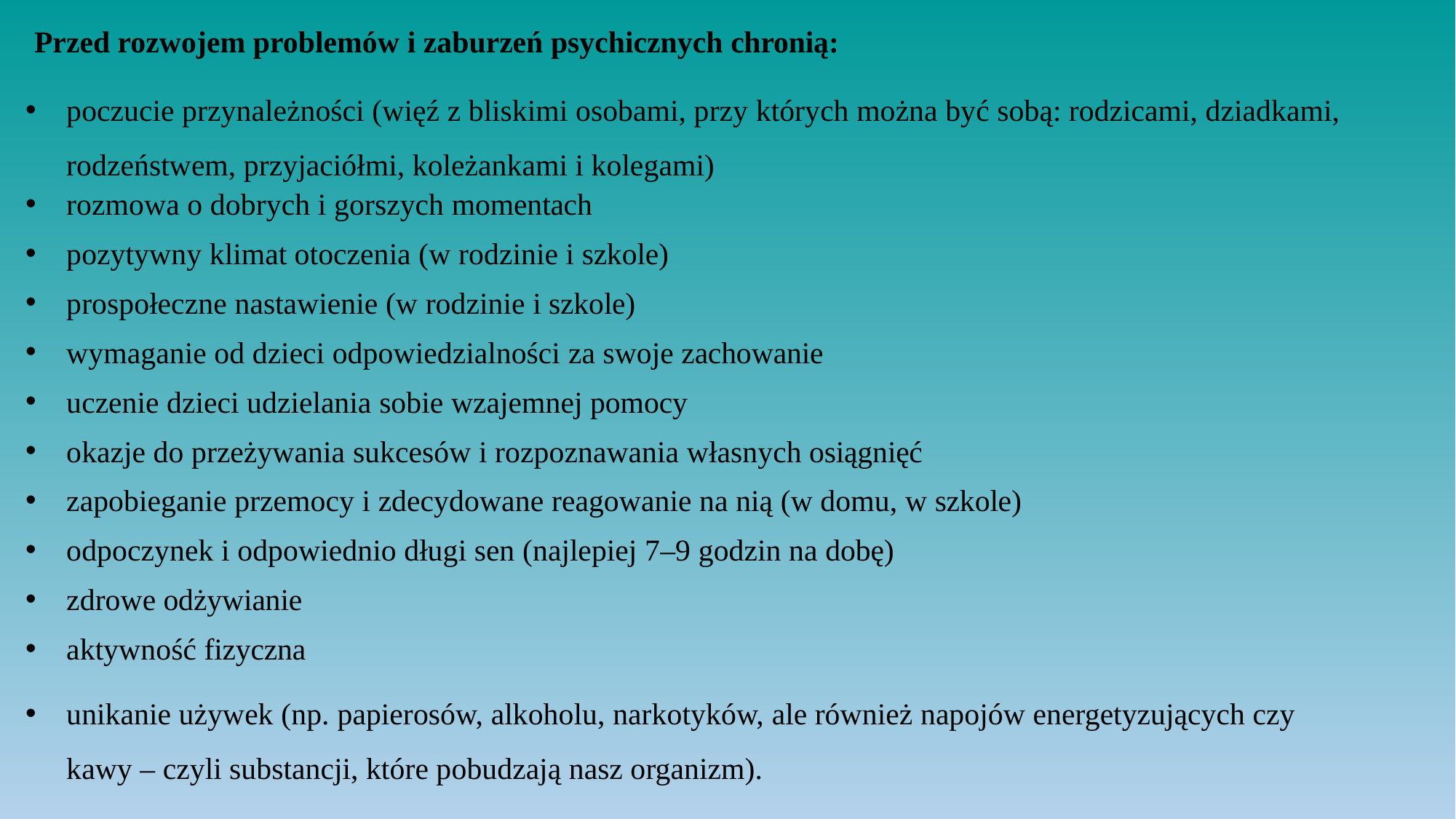

Przed rozwojem problemów i zaburzeń psychicznych chronią:
poczucie przynależności (więź z bliskimi osobami, przy których można być sobą: rodzicami, dziadkami, rodzeństwem, przyjaciółmi, koleżankami i kolegami)
rozmowa o dobrych i gorszych momentach
pozytywny klimat otoczenia (w rodzinie i szkole)
prospołeczne nastawienie (w rodzinie i szkole)
wymaganie od dzieci odpowiedzialności za swoje zachowanie
uczenie dzieci udzielania sobie wzajemnej pomocy
okazje do przeżywania sukcesów i rozpoznawania własnych osiągnięć
zapobieganie przemocy i zdecydowane reagowanie na nią (w domu, w szkole)
odpoczynek i odpowiednio długi sen (najlepiej 7–9 godzin na dobę)
zdrowe odżywianie
aktywność fizyczna
unikanie używek (np. papierosów, alkoholu, narkotyków, ale również napojów energetyzujących czy kawy – czyli substancji, które pobudzają nasz organizm).